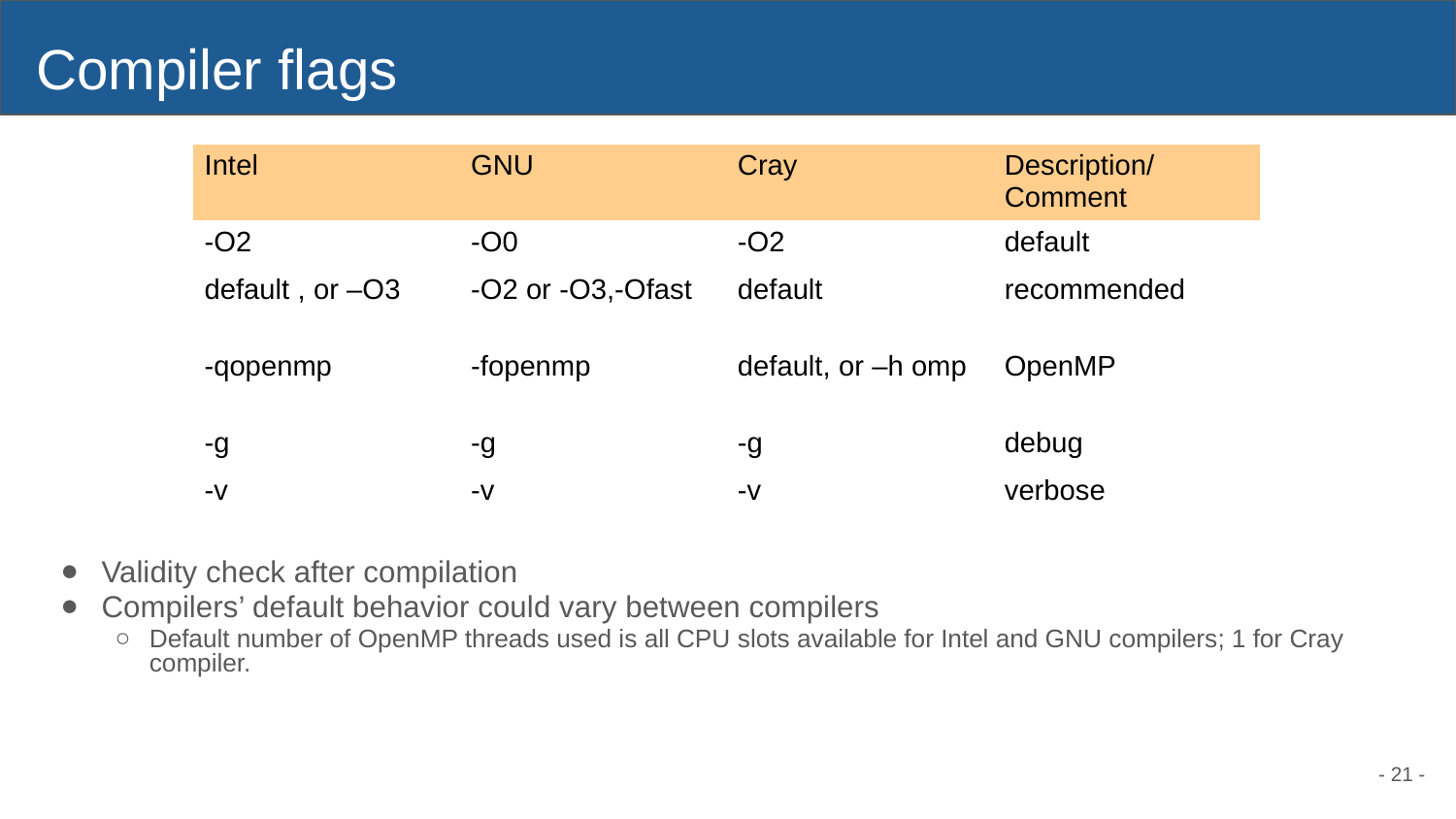

# Compiler flags

Validity check after compilation
Compilers’ default behavior could vary between compilers
Default number of OpenMP threads used is all CPU slots available for Intel and GNU compilers; 1 for Cray compiler.
| Intel | GNU | Cray | Description/ Comment |
| --- | --- | --- | --- |
| -O2 | -O0 | -O2 | default |
| default , or –O3 | -O2 or -O3,-Ofast | default | recommended |
| -qopenmp | -fopenmp | default, or –h omp | OpenMP |
| -g | -g | -g | debug |
| -v | -v | -v | verbose |
- 21 -